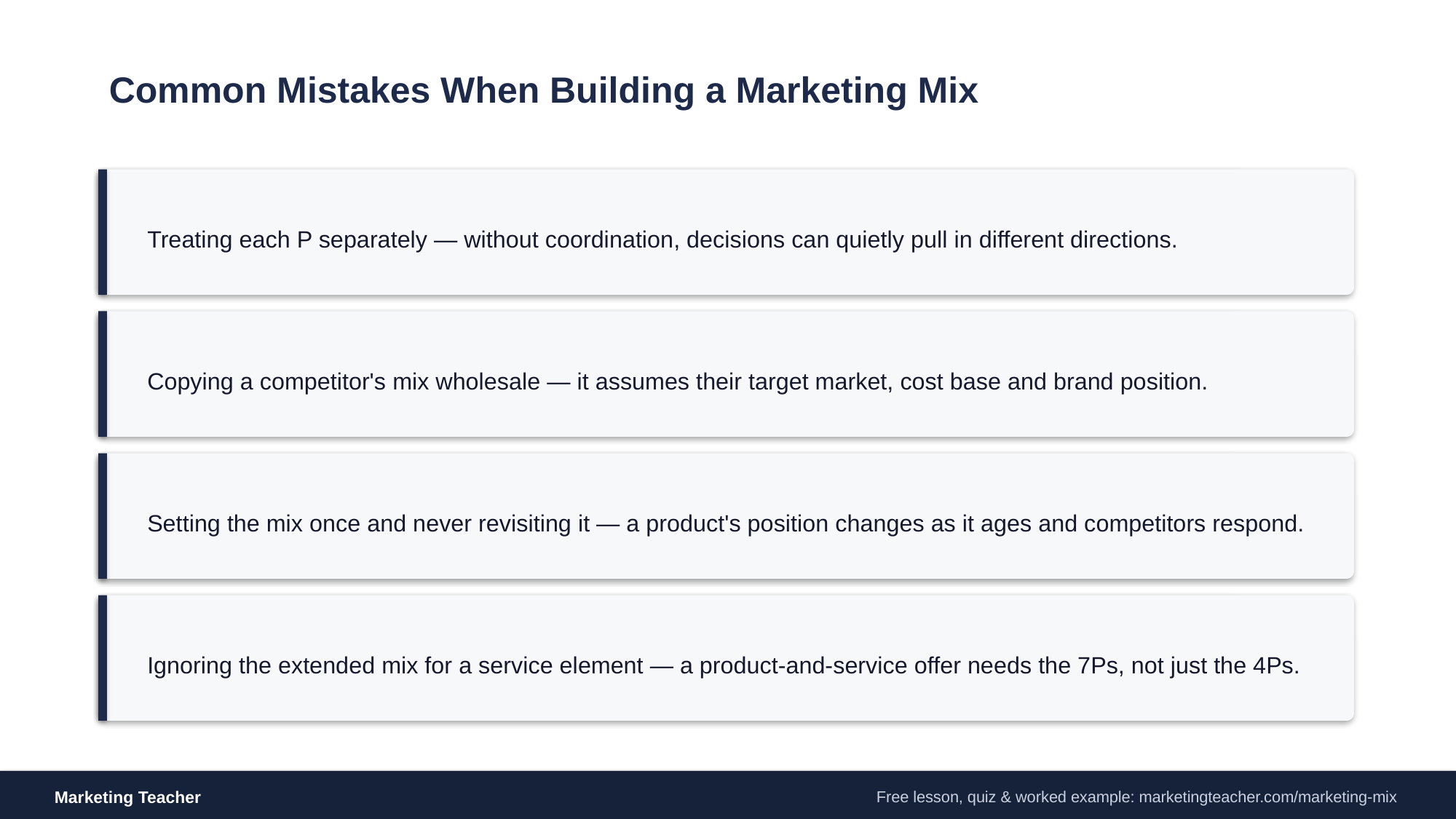

Common Mistakes When Building a Marketing Mix

Treating each P separately — without coordination, decisions can quietly pull in different directions.

Copying a competitor's mix wholesale — it assumes their target market, cost base and brand position.

Setting the mix once and never revisiting it — a product's position changes as it ages and competitors respond.

Ignoring the extended mix for a service element — a product-and-service offer needs the 7Ps, not just the 4Ps.

Marketing Teacher
Free lesson, quiz & worked example: marketingteacher.com/marketing-mix